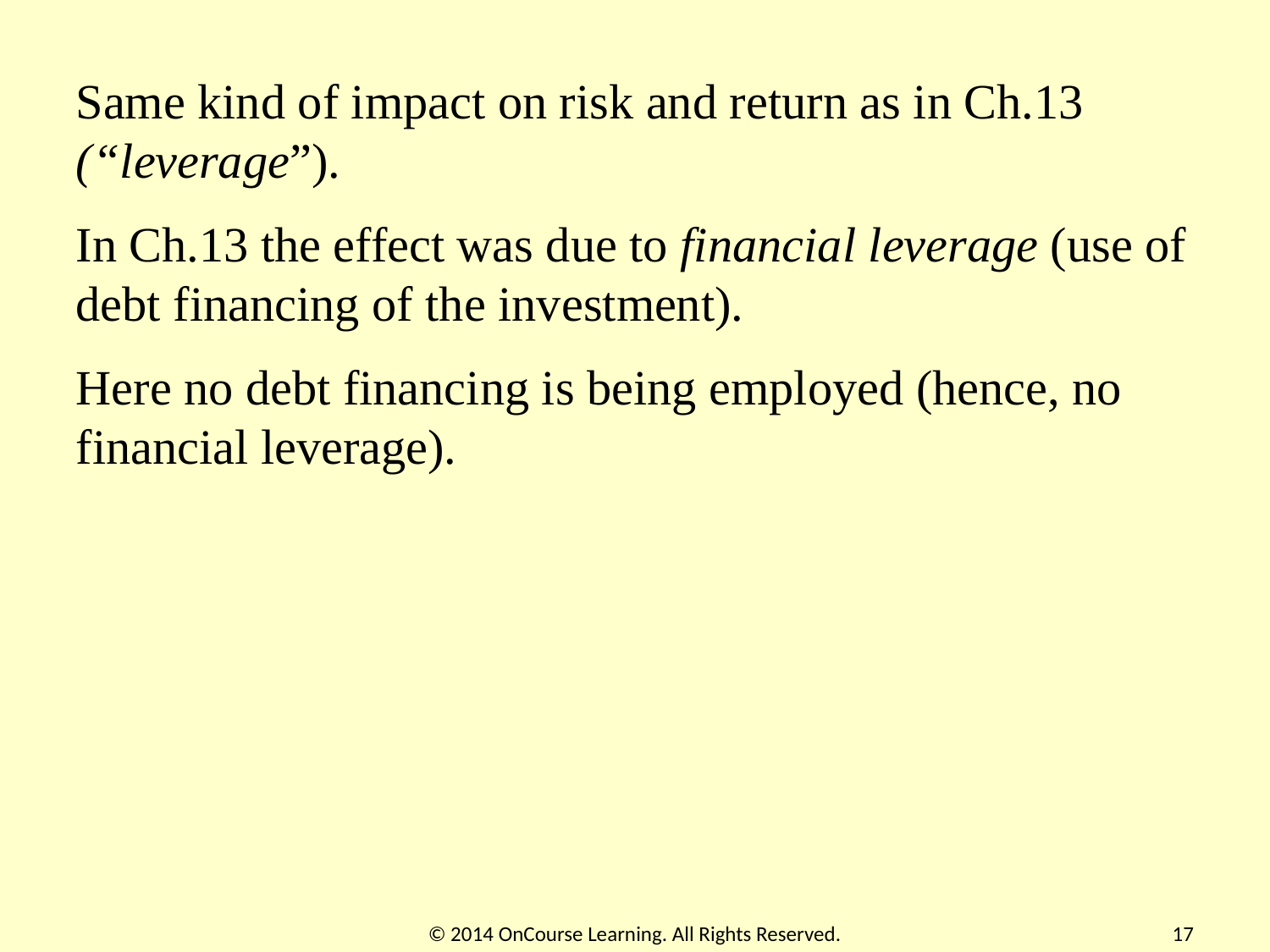

Same kind of impact on risk and return as in Ch.13 (“leverage”).
In Ch.13 the effect was due to financial leverage (use of debt financing of the investment).
Here no debt financing is being employed (hence, no financial leverage).
© 2014 OnCourse Learning. All Rights Reserved.
17